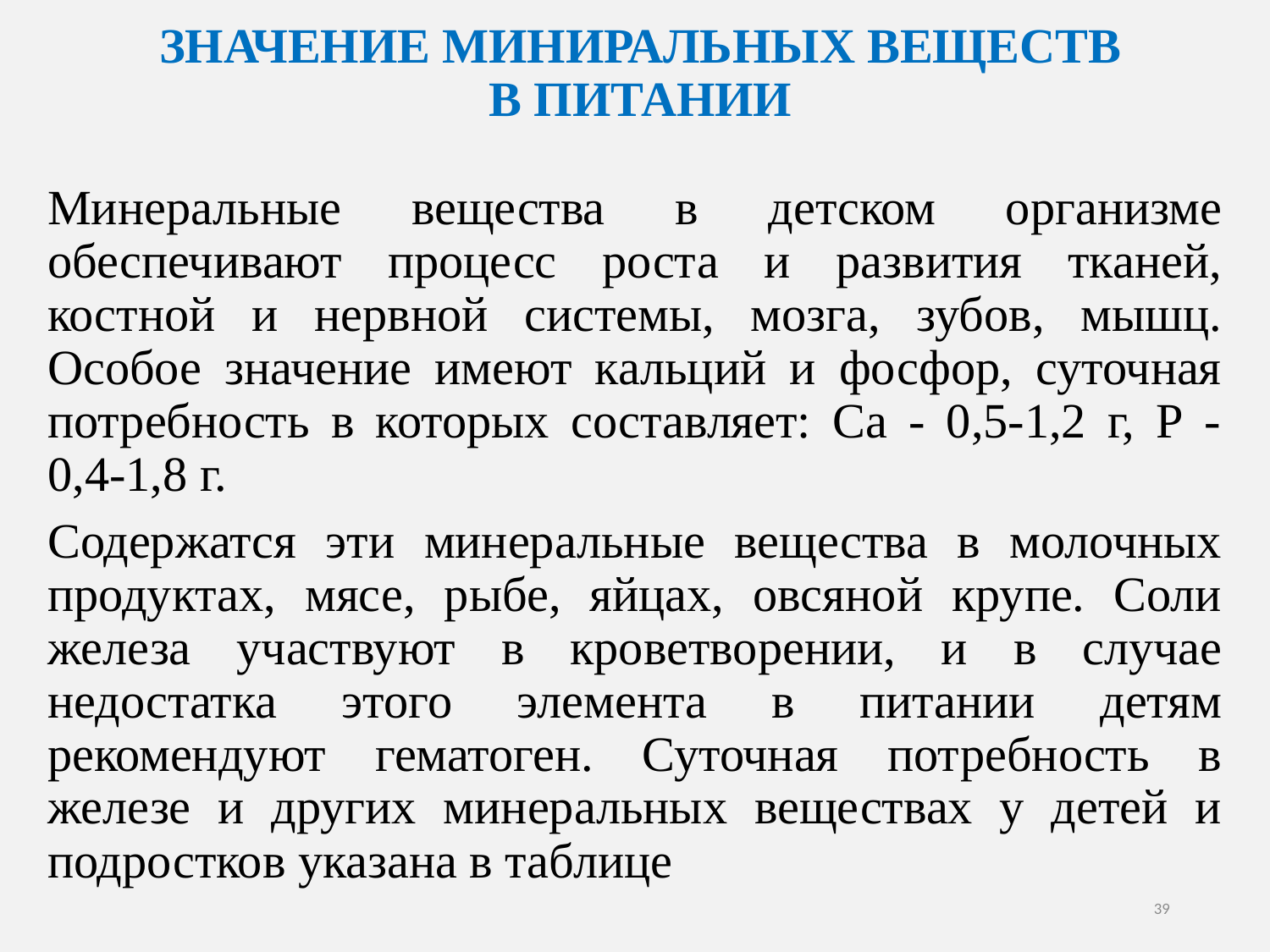

ЗНАЧЕНИЕ МИНИРАЛЬНЫХ ВЕЩЕСТВ В ПИТАНИИ
Минеральные вещества в детском организме обеспечивают процесс роста и развития тканей, костной и нервной системы, мозга, зубов, мышц. Особое значение имеют кальций и фосфор, суточная потребность в которых составляет: Са - 0,5-1,2 г, Р - 0,4-1,8 г.
Содержатся эти минеральные вещества в молочных продуктах, мясе, рыбе, яйцах, овсяной крупе. Соли железа участвуют в кроветворении, и в случае недостатка этого элемента в питании детям рекомендуют гематоген. Суточная потребность в железе и других минеральных веществах у детей и подростков указана в таблице

39